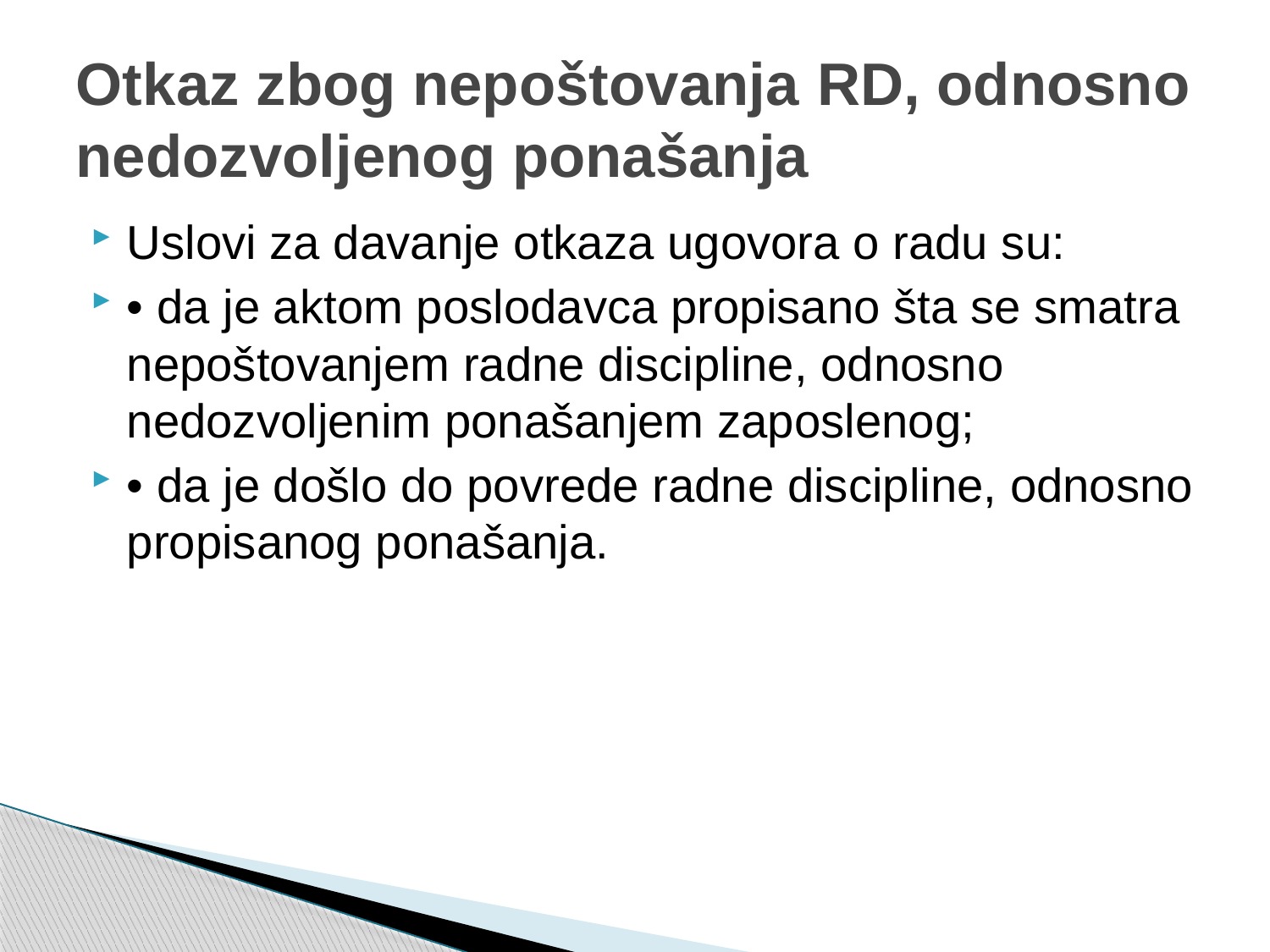

# Otkaz zbog nepoštovanja RD, odnosno nedozvoljenog ponašanja
Uslovi za davanje otkaza ugovora o radu su:
• da je aktom poslodavca propisano šta se smatra nepoštovanjem radne discipline, odnosno nedozvoljenim ponašanjem zaposlenog;
• da je došlo do povrede radne discipline, odnosno propisanog ponašanja.